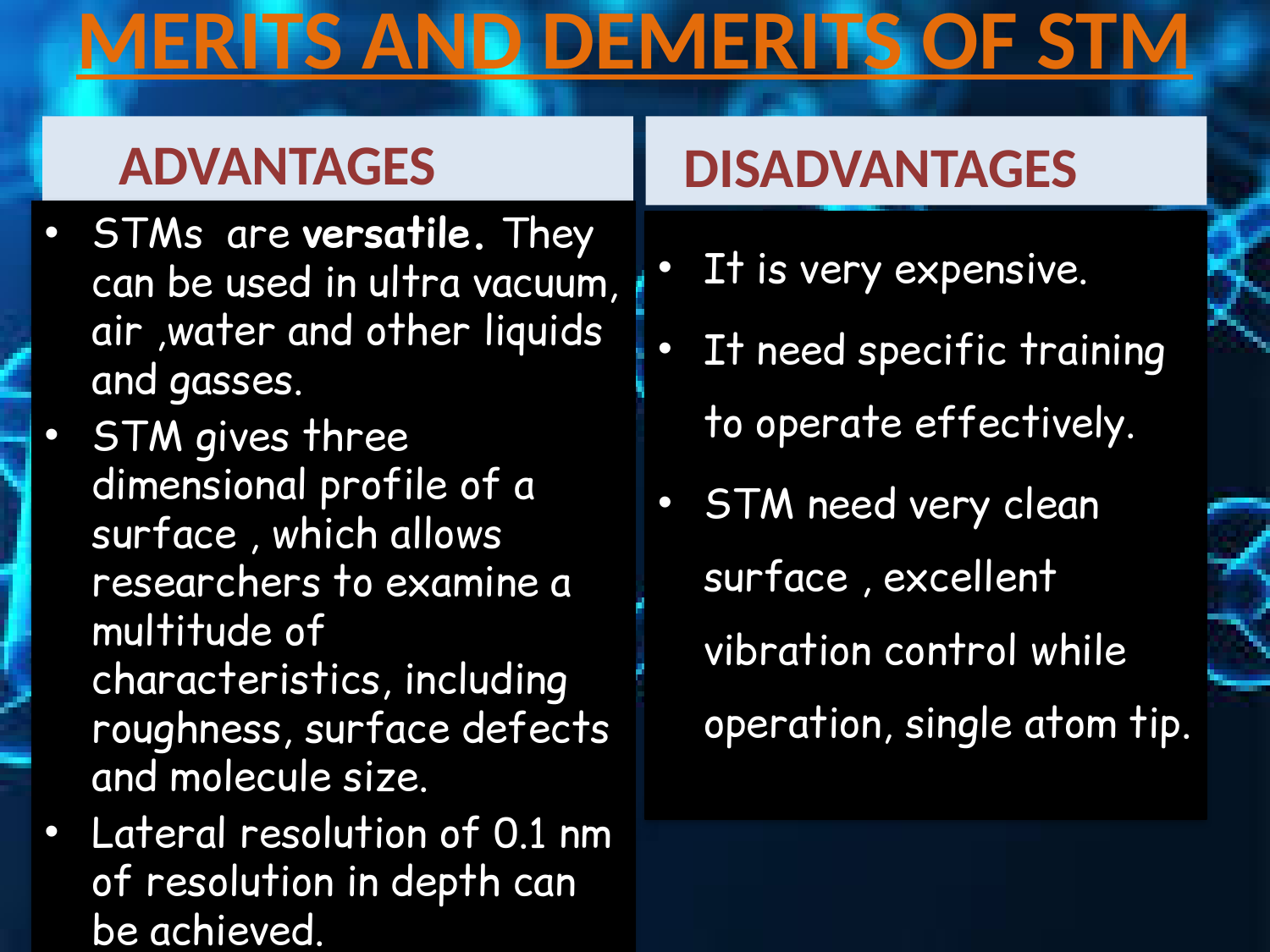

# MERITS AND DEMERITS OF STM
     ADVANTAGES
  DISADVANTAGES
STMs  are versatile. They can be used in ultra vacuum, air ,water and other liquids and gasses.
STM gives three dimensional profile of a surface , which allows researchers to examine a multitude of characteristics, including roughness, surface defects and molecule size.
Lateral resolution of 0.1 nm of resolution in depth can be achieved.

It is very expensive.
It need specific training  to operate effectively.
STM need very clean surface , excellent vibration control while operation, single atom tip.